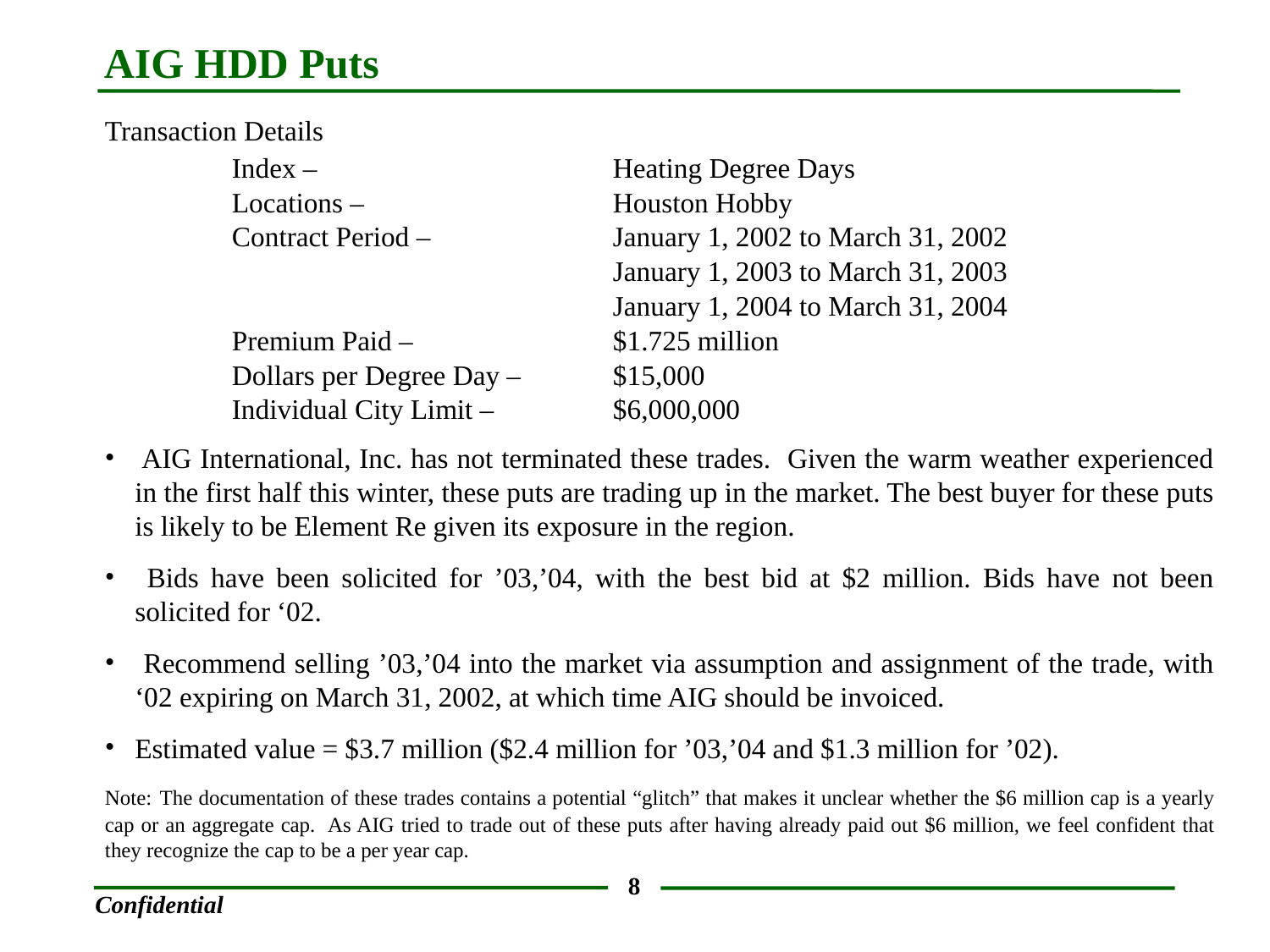

AIG HDD Puts

Transaction Details
	Index –			Heating Degree Days
	Locations – 		Houston Hobby
	Contract Period –		January 1, 2002 to March 31, 2002
				January 1, 2003 to March 31, 2003
				January 1, 2004 to March 31, 2004
	Premium Paid –		$1.725 million
	Dollars per Degree Day – 	$15,000
	Individual City Limit –	$6,000,000
 AIG International, Inc. has not terminated these trades.  Given the warm weather experienced in the first half this winter, these puts are trading up in the market. The best buyer for these puts is likely to be Element Re given its exposure in the region.
 Bids have been solicited for ’03,’04, with the best bid at $2 million. Bids have not been solicited for ‘02.
 Recommend selling ’03,’04 into the market via assumption and assignment of the trade, with ‘02 expiring on March 31, 2002, at which time AIG should be invoiced.
Estimated value = $3.7 million ($2.4 million for ’03,’04 and $1.3 million for ’02).
Note: The documentation of these trades contains a potential “glitch” that makes it unclear whether the $6 million cap is a yearly cap or an aggregate cap.  As AIG tried to trade out of these puts after having already paid out $6 million, we feel confident that they recognize the cap to be a per year cap.

8
Confidential